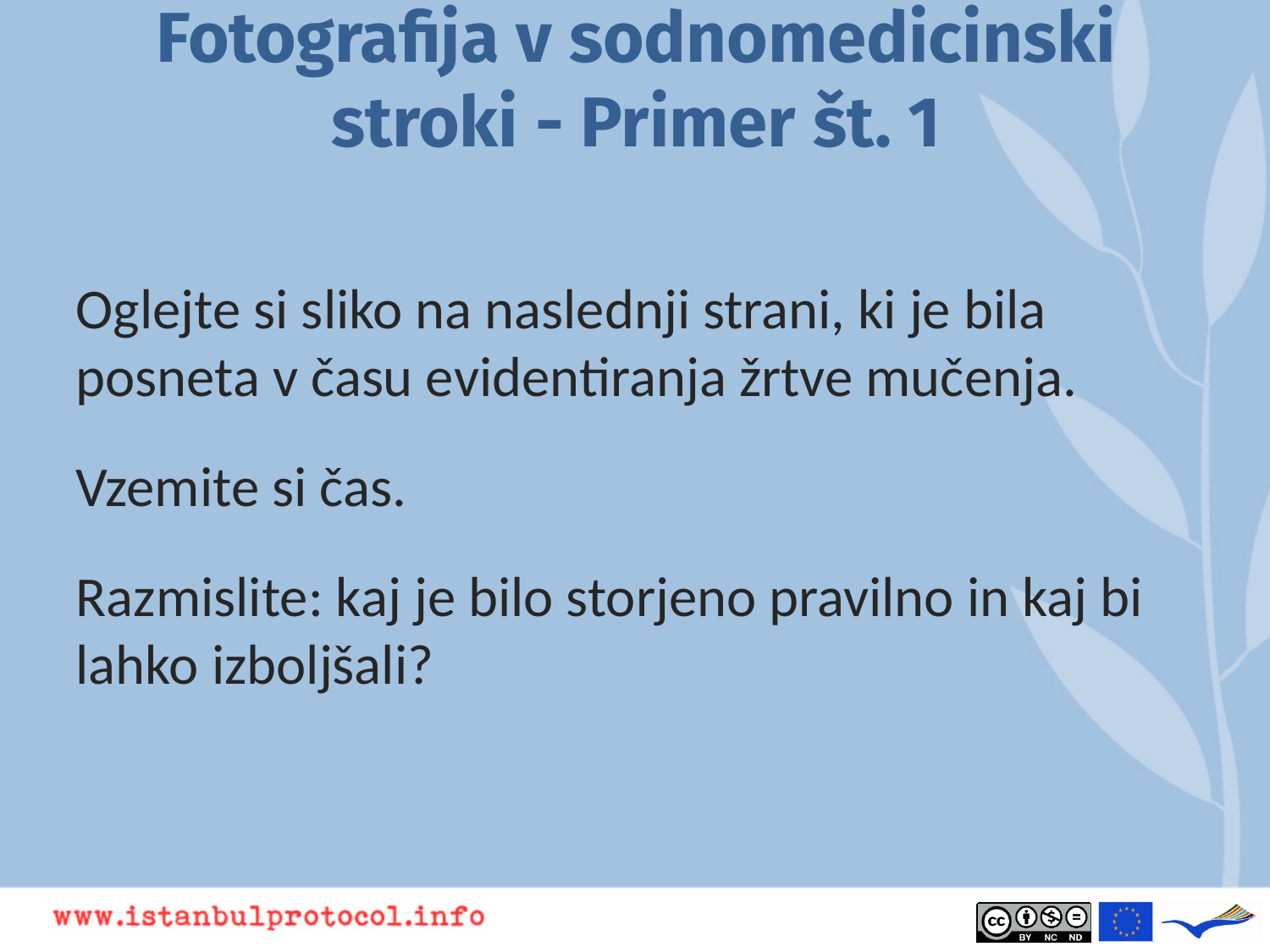

# Fotografija v sodnomedicinski stroki - Primer št. 1

Oglejte si sliko na naslednji strani, ki je bila posneta v času evidentiranja žrtve mučenja.
Vzemite si čas.
Razmislite: kaj je bilo storjeno pravilno in kaj bi lahko izboljšali?